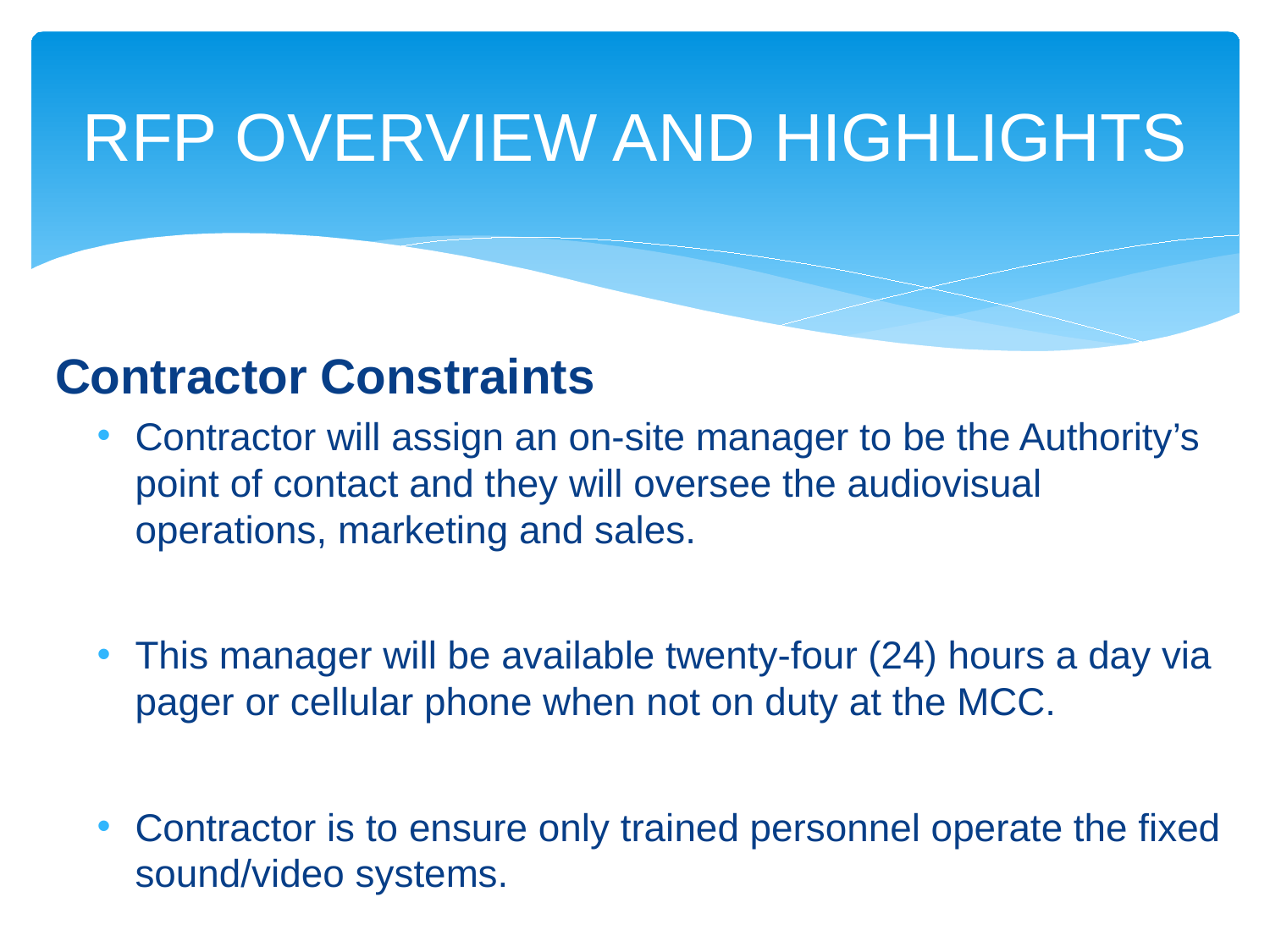

# RFP OVERVIEW AND HIGHLIGHTS
Contractor Constraints
Contractor will assign an on-site manager to be the Authority’s point of contact and they will oversee the audiovisual operations, marketing and sales.

This manager will be available twenty-four (24) hours a day via pager or cellular phone when not on duty at the MCC.

Contractor is to ensure only trained personnel operate the fixed sound/video systems.